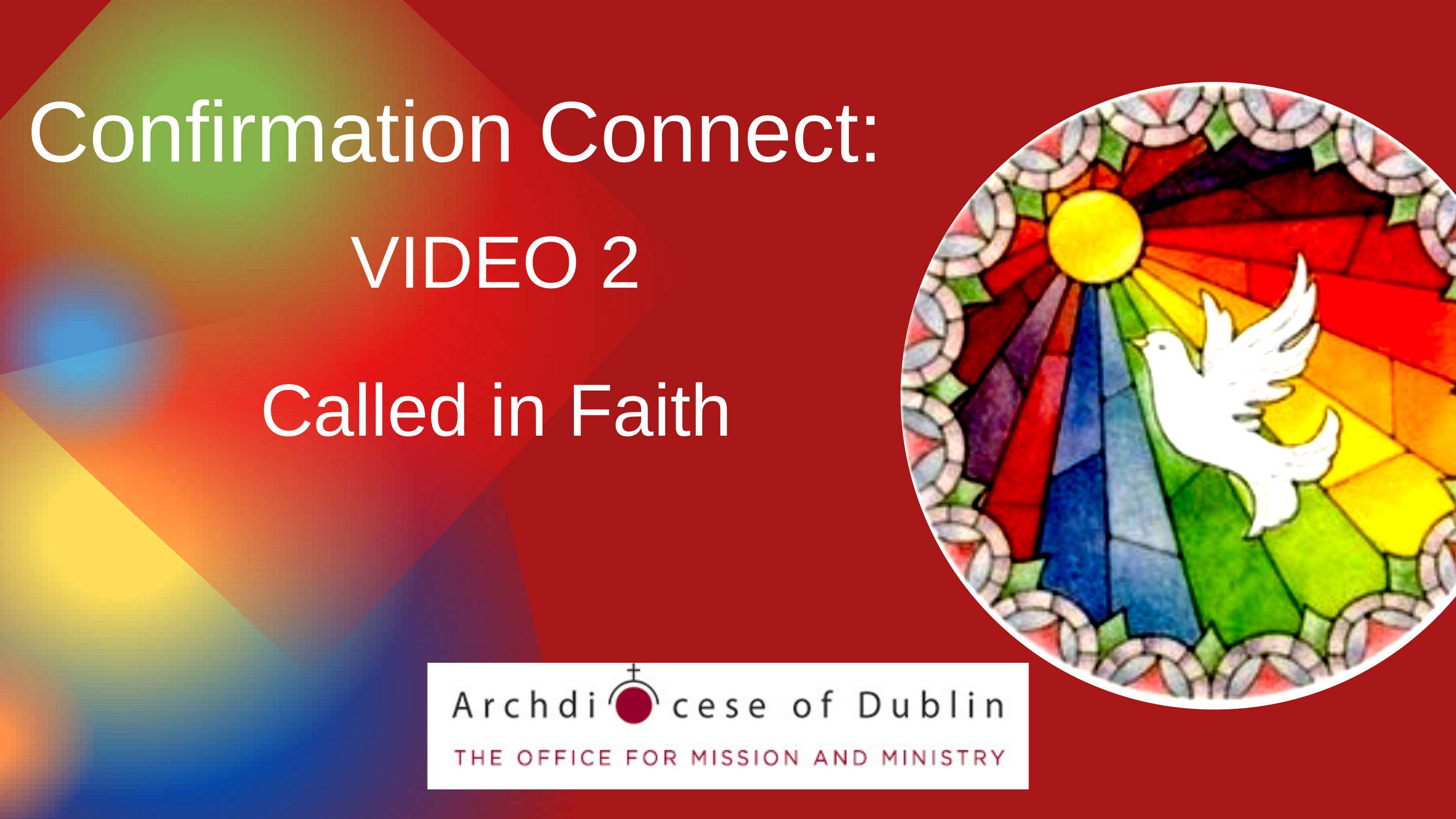

Confirmation Connect:

VIDEO 2

Called in Faith